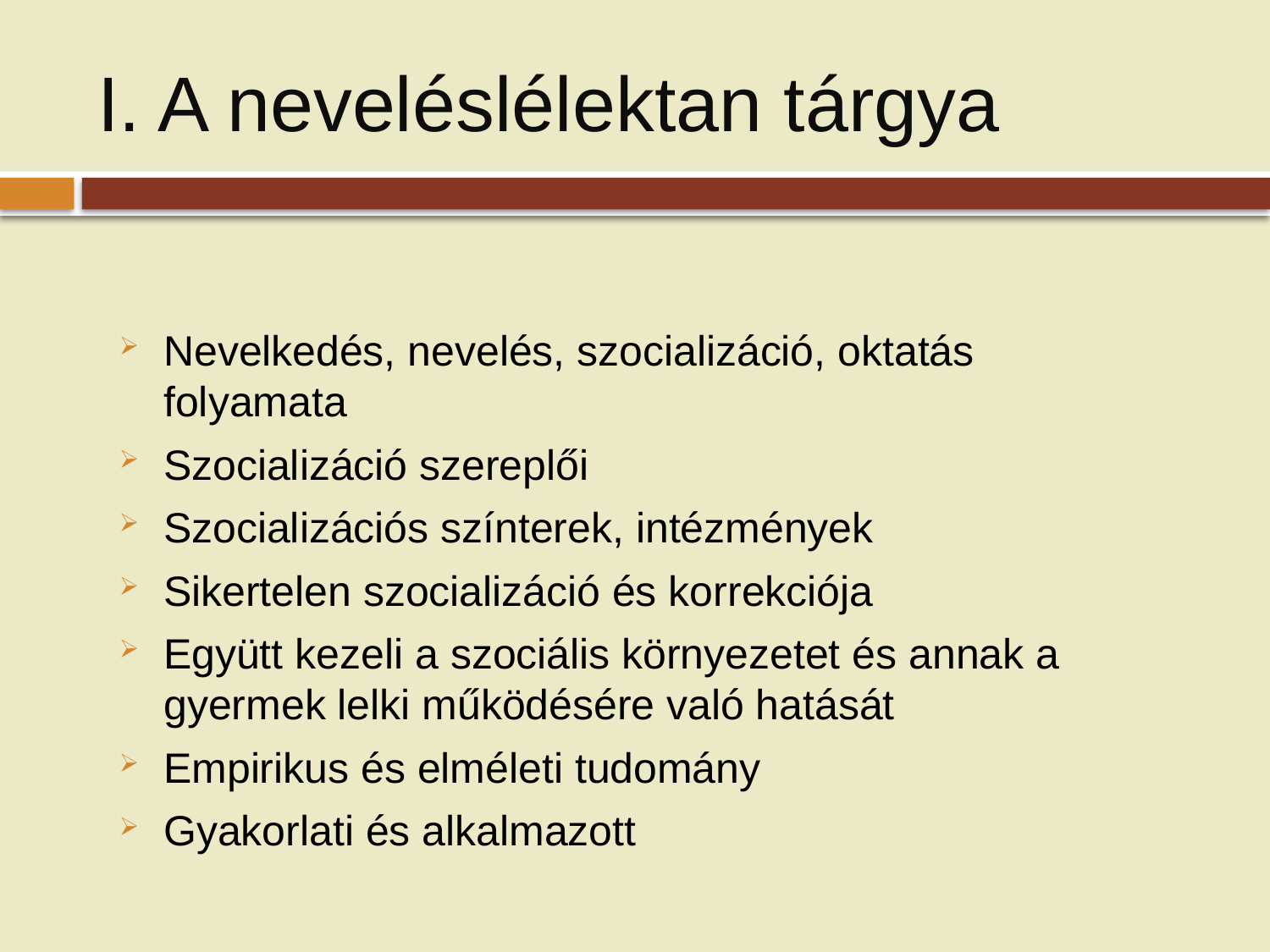

# I. A neveléslélektan tárgya
Nevelkedés, nevelés, szocializáció, oktatás folyamata
Szocializáció szereplői
Szocializációs színterek, intézmények
Sikertelen szocializáció és korrekciója
Együtt kezeli a szociális környezetet és annak a gyermek lelki működésére való hatását
Empirikus és elméleti tudomány
Gyakorlati és alkalmazott